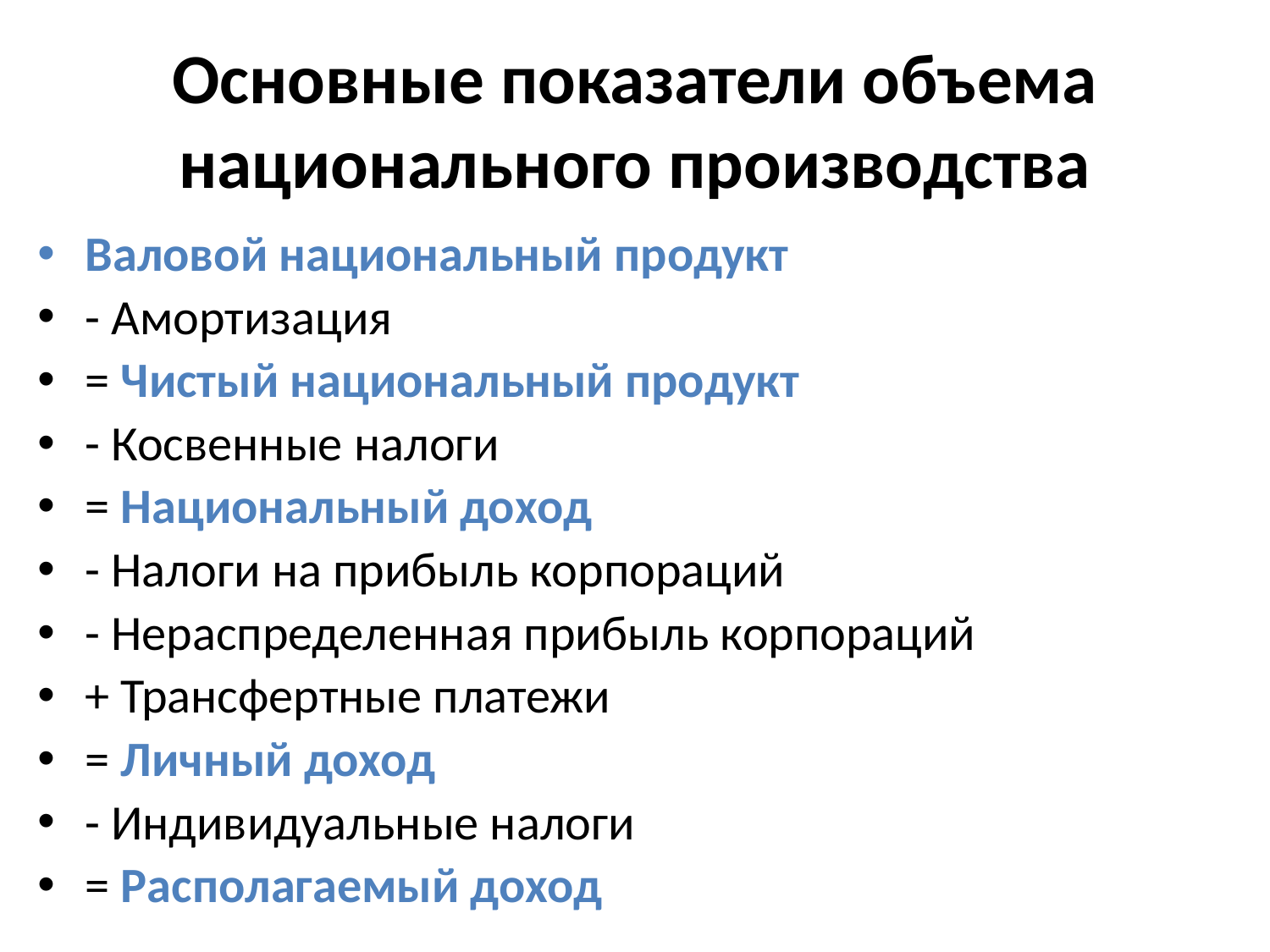

# Основные показатели объема национального производства
Валовой национальный продукт
- Амортизация
= Чистый национальный продукт
- Косвенные налоги
= Национальный доход
- Налоги на прибыль корпораций
- Нераспределенная прибыль корпораций
+ Трансфертные платежи
= Личный доход
- Индивидуальные налоги
= Располагаемый доход